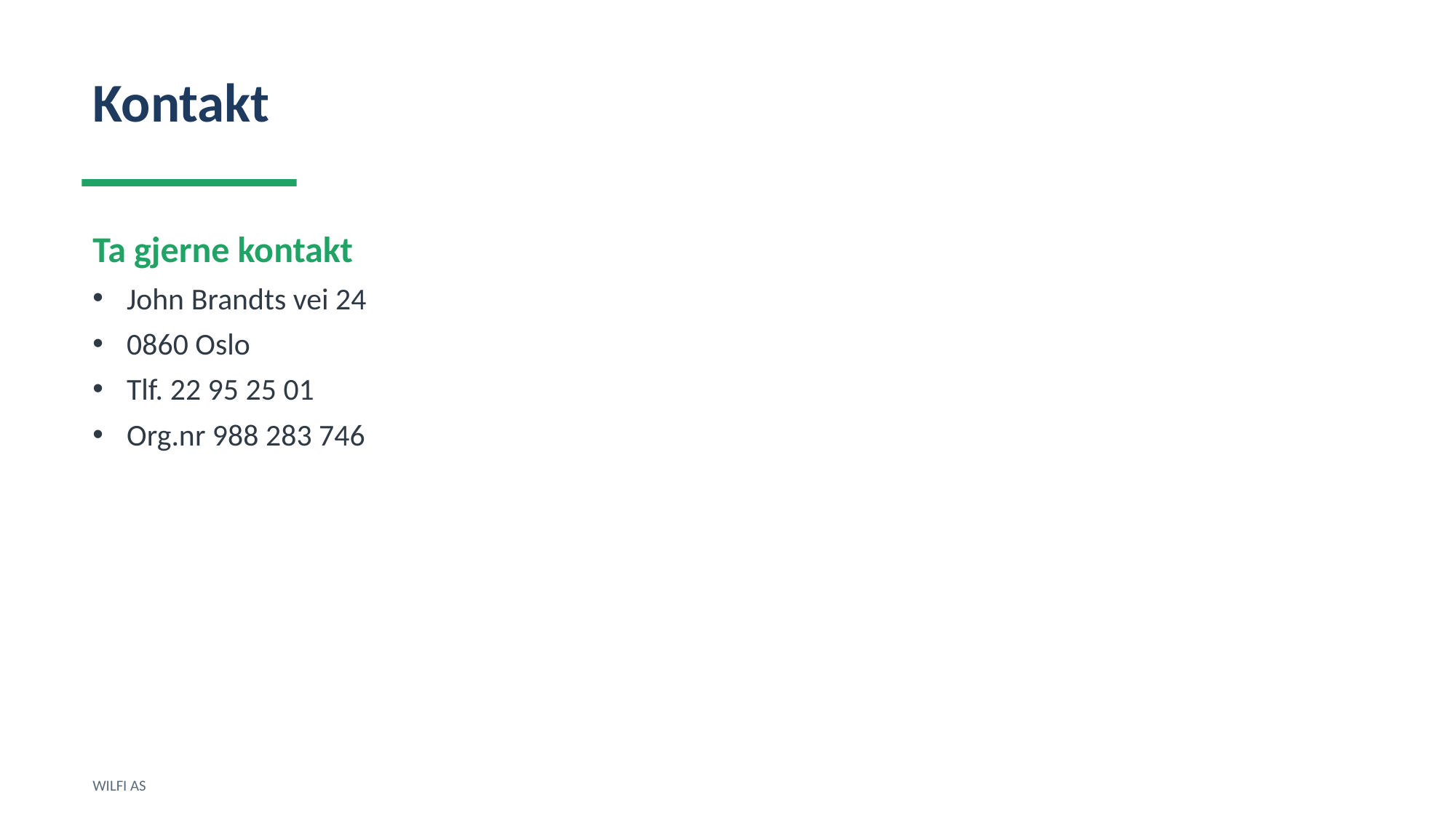

Kontakt

Ta gjerne kontakt
John Brandts vei 24
0860 Oslo
Tlf. 22 95 25 01
Org.nr 988 283 746
WILFI AS